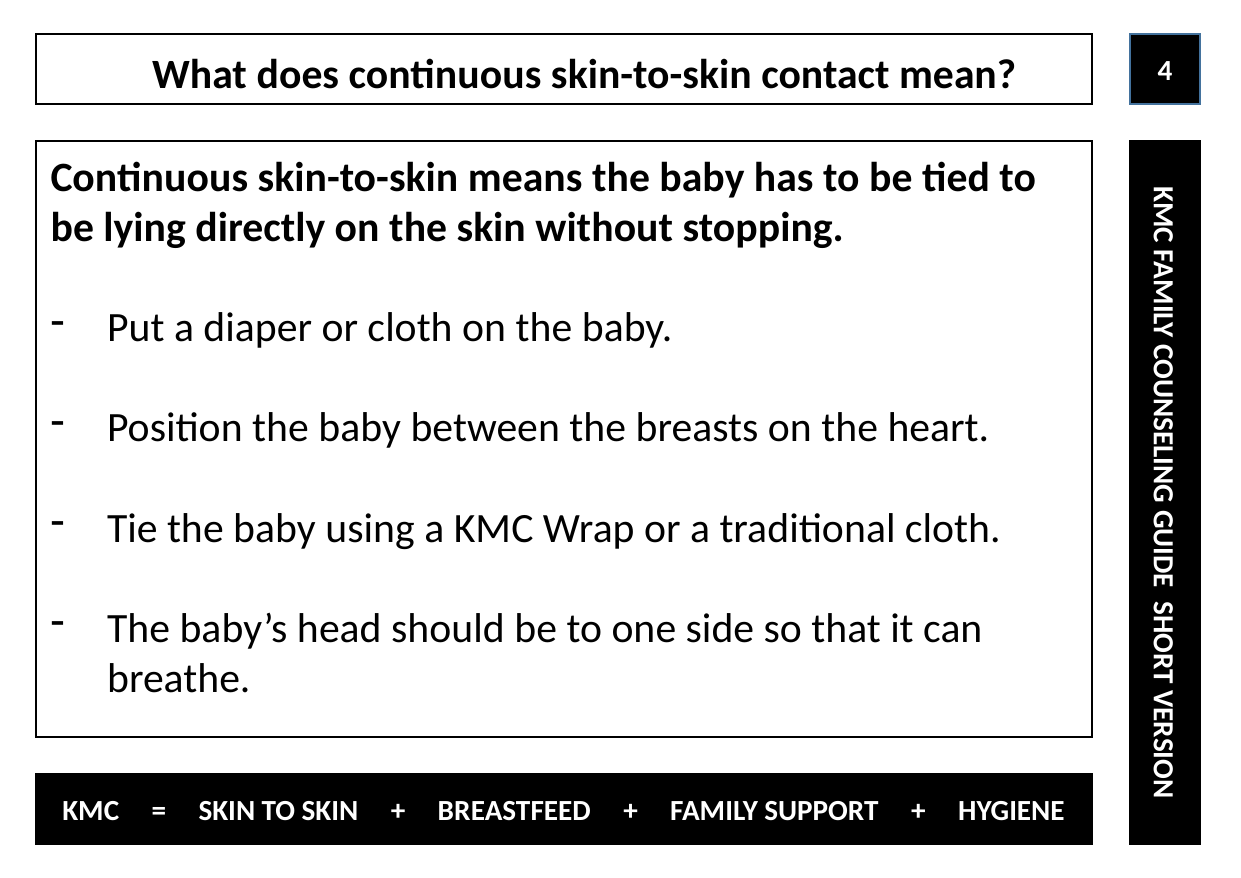

What does continuous skin-to-skin contact mean?
4
Continuous skin-to-skin means the baby has to be tied to be lying directly on the skin without stopping.

Put a diaper or cloth on the baby.

Position the baby between the breasts on the heart.

Tie the baby using a KMC Wrap or a traditional cloth.

The baby’s head should be to one side so that it can breathe.